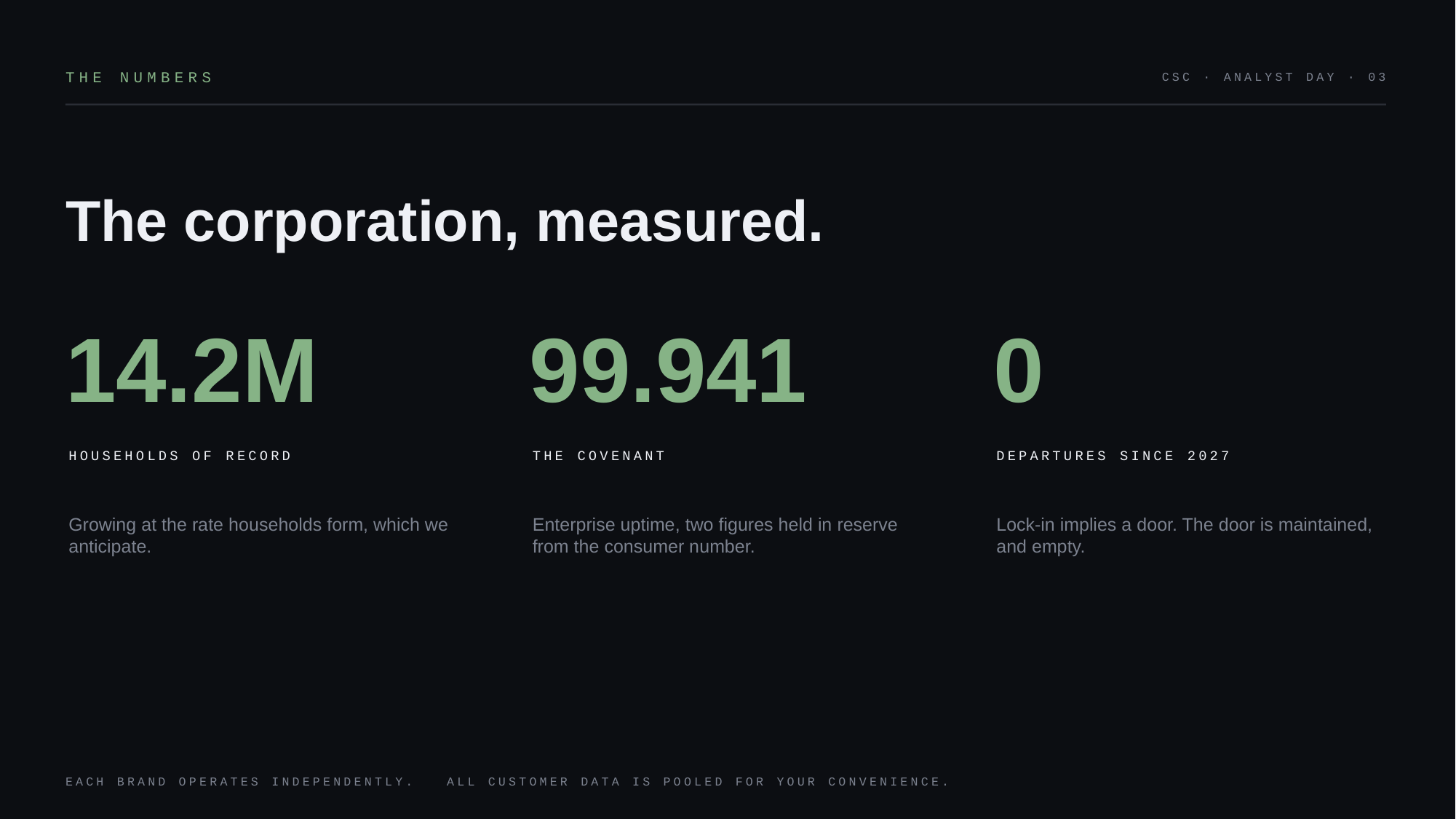

THE NUMBERS
CSC · ANALYST DAY · 03

The corporation, measured.
14.2M
99.941
0
HOUSEHOLDS OF RECORD
THE COVENANT
DEPARTURES SINCE 2027
Growing at the rate households form, which we anticipate.
Enterprise uptime, two figures held in reserve from the consumer number.
Lock-in implies a door. The door is maintained, and empty.
EACH BRAND OPERATES INDEPENDENTLY.   ALL CUSTOMER DATA IS POOLED FOR YOUR CONVENIENCE.